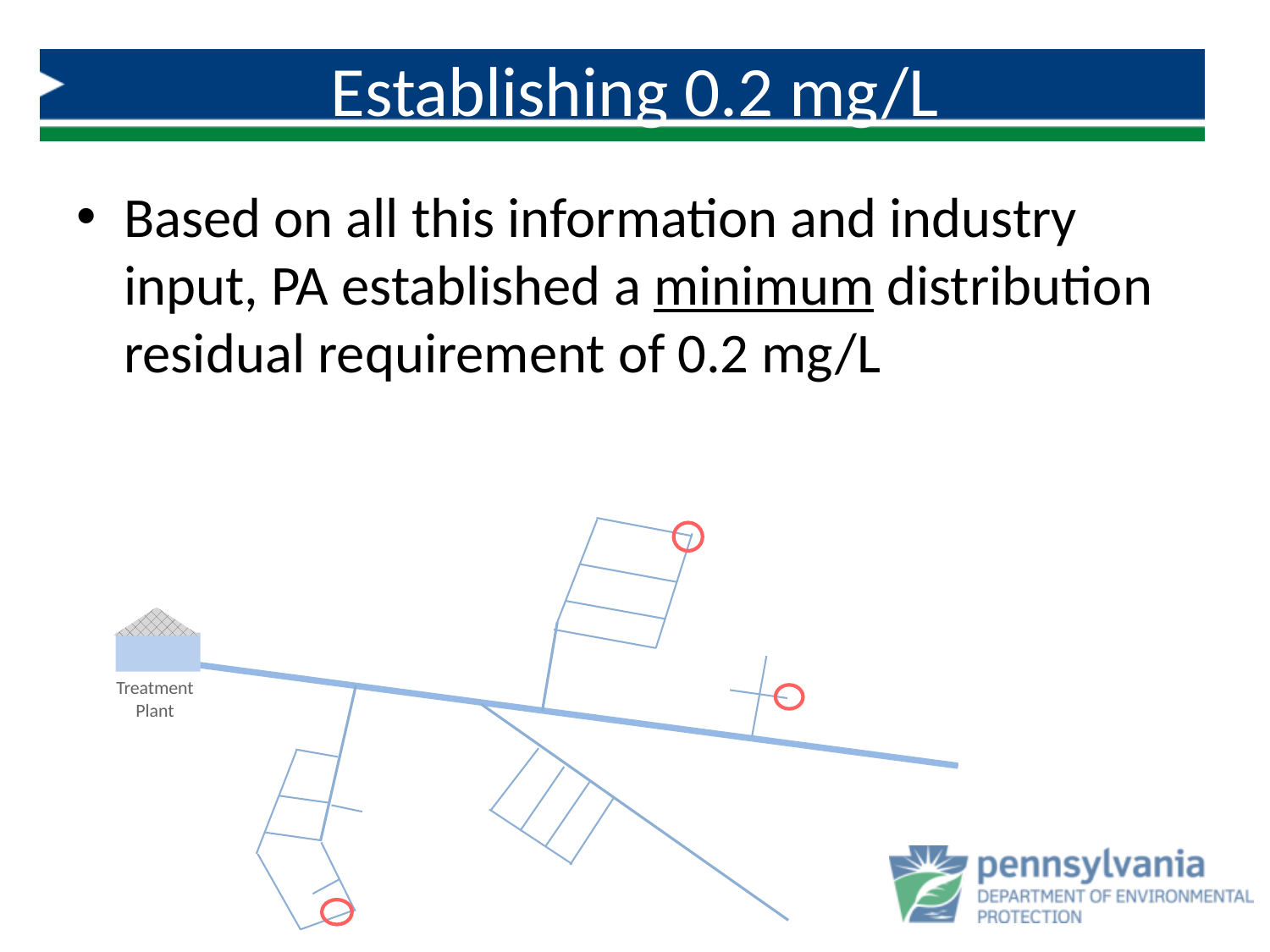

# Establishing 0.2 mg/L
Based on all this information and industry input, PA established a minimum distribution residual requirement of 0.2 mg/L

Treatment
Plant